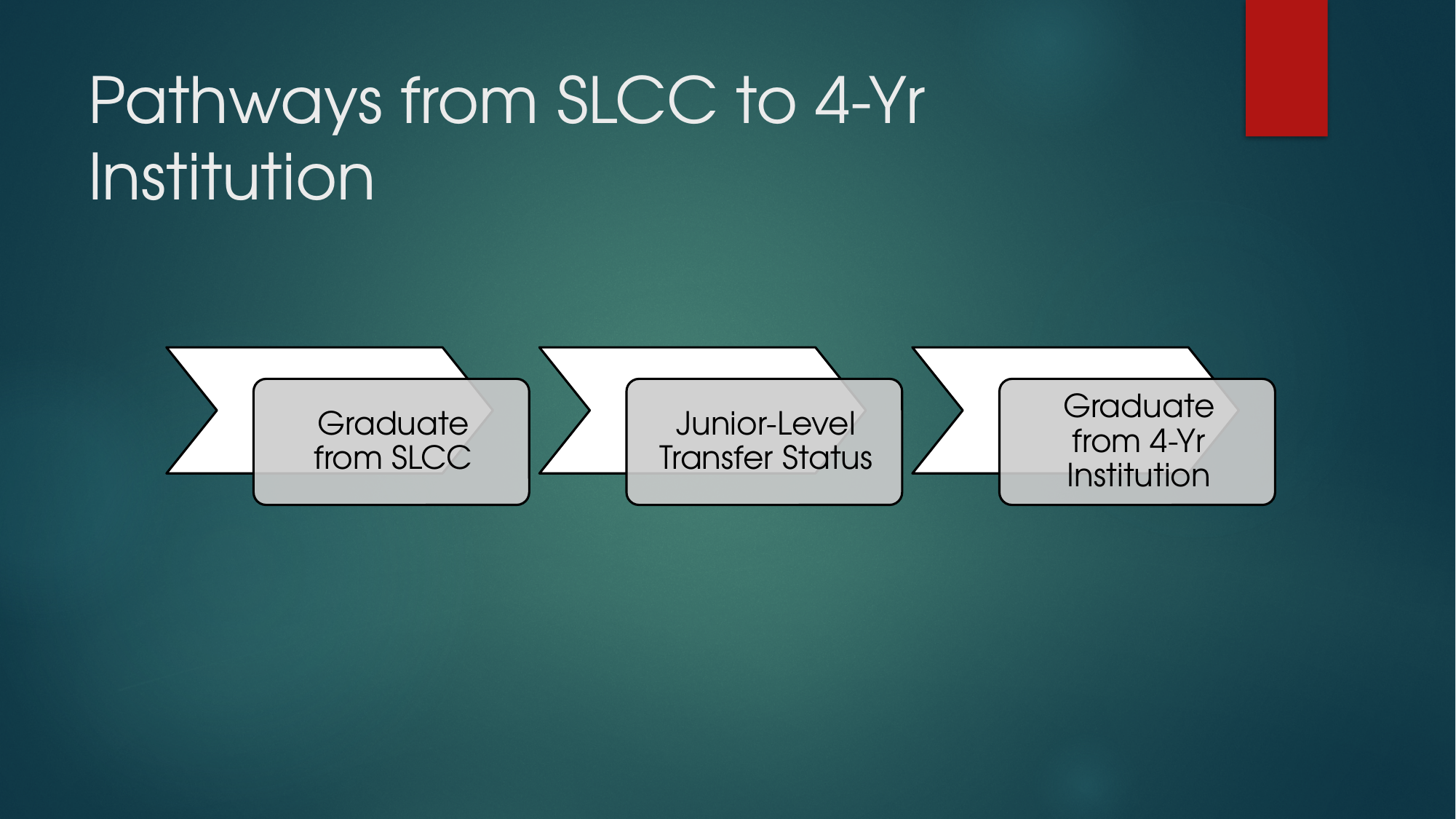

# Pathways from SLCC to 4-Yr Institution
Graduate from SLCC
Junior-Level Transfer Status
Graduate from 4-Yr Institution